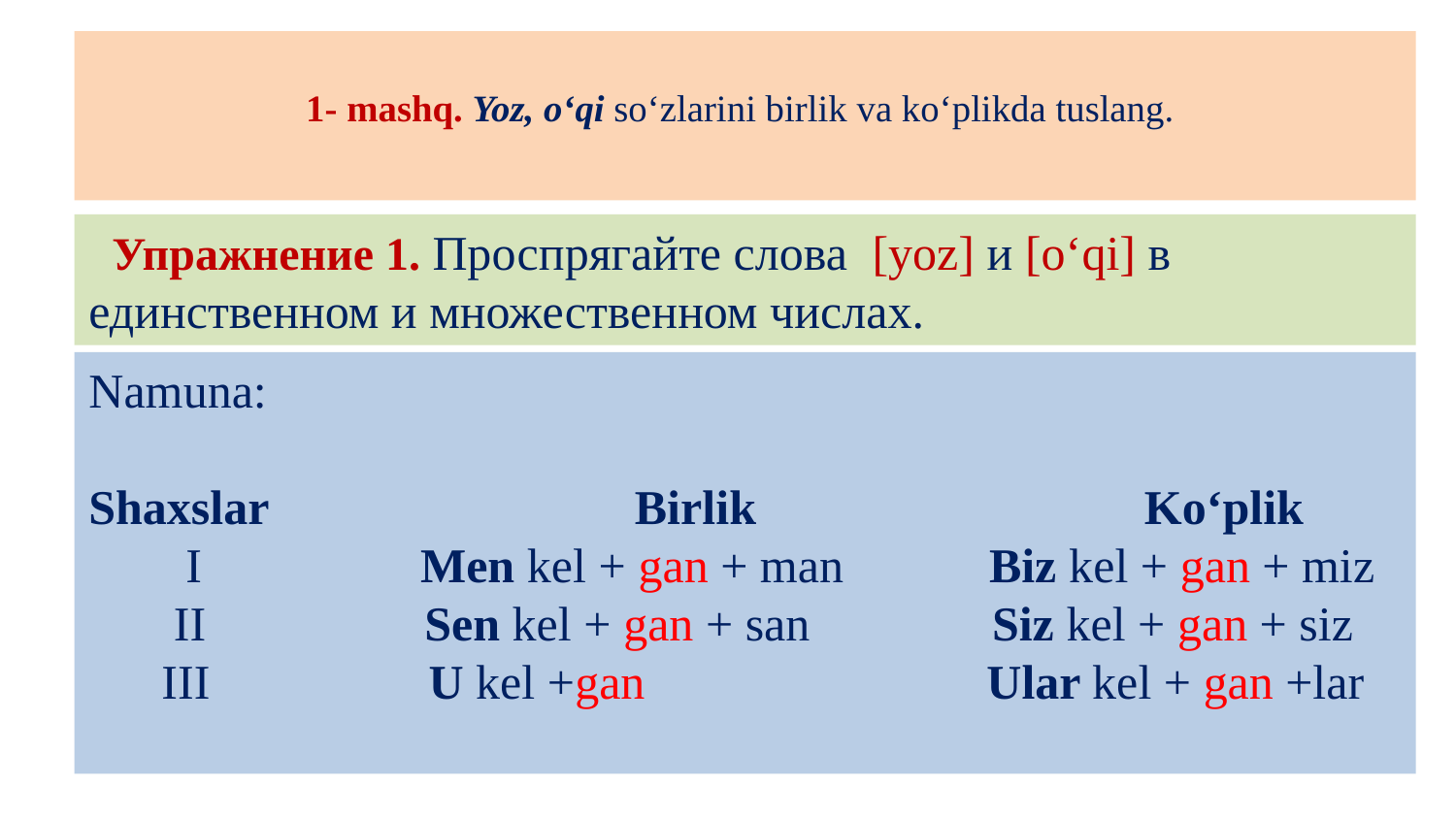

# 1- mashq. Yoz, o‘qi so‘zlarini birlik va ko‘plikda tuslang.
  Упражнение 1. Проспрягайте слова  [yoz] и [o‘qi] в единственном и множественном числах.
Namuna:

Shaxslar 	                     Birlik 	                           Ko‘plik
        I                  Men kel + gan + man            Biz kel + gan + miz
       II                  Sen kel + gan + san               Siz kel + gan + siz
      III                  U kel +gan	                          Ular kel + gan +lar